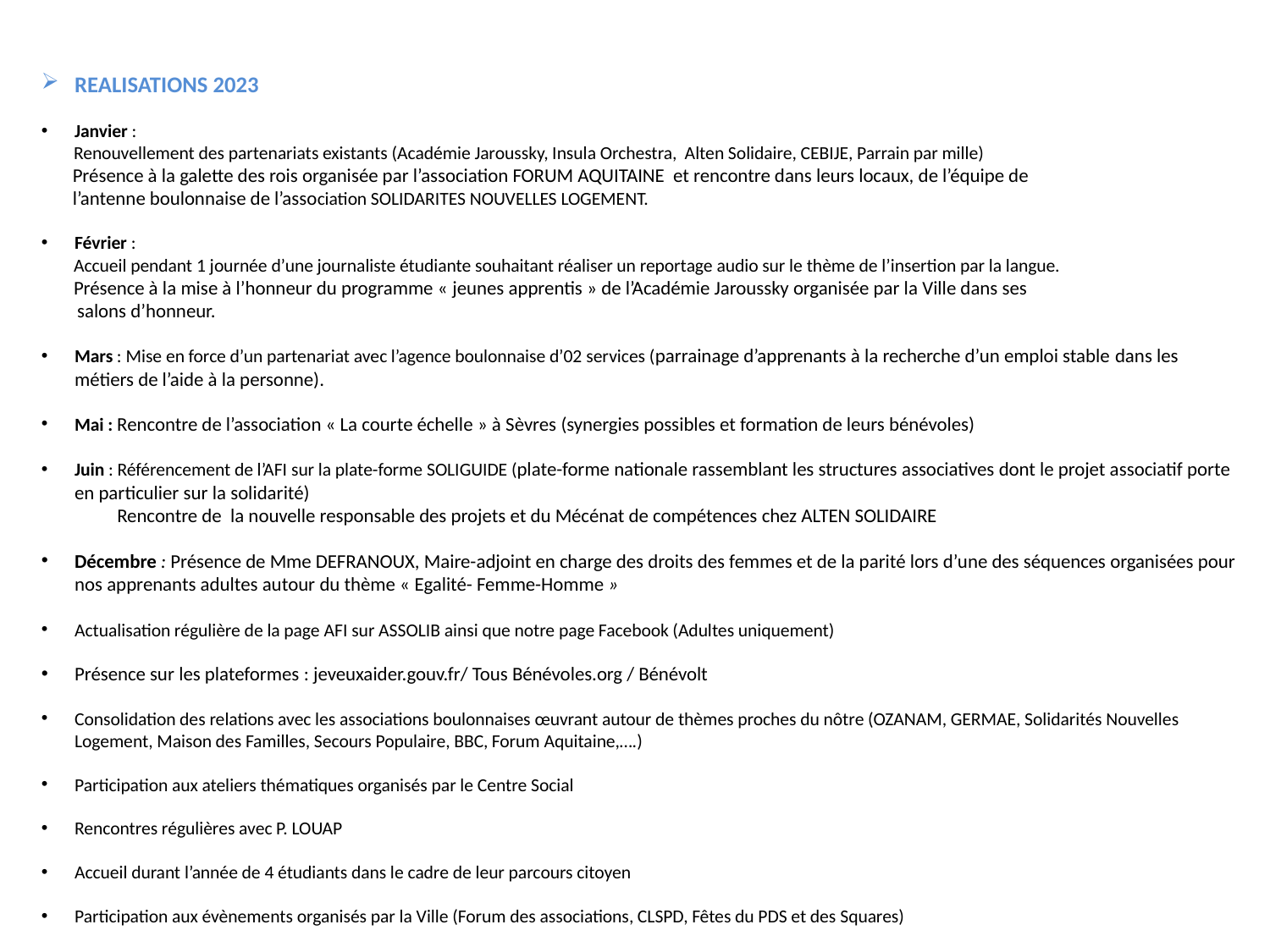

REALISATIONS 2023

Janvier :
        Renouvellement des partenariats existants (Académie Jaroussky, Insula Orchestra,  Alten Solidaire, CEBIJE, Parrain par mille)
       Présence à la galette des rois organisée par l’association FORUM AQUITAINE  et rencontre dans leurs locaux, de l’équipe de
       l’antenne boulonnaise de l’association SOLIDARITES NOUVELLES LOGEMENT.

Février :
        Accueil pendant 1 journée d’une journaliste étudiante souhaitant réaliser un reportage audio sur le thème de l’insertion par la langue.
        Présence à la mise à l’honneur du programme « jeunes apprentis » de l’Académie Jaroussky organisée par la Ville dans ses
        salons d’honneur.

Mars : Mise en force d’un partenariat avec l’agence boulonnaise d’02 services (parrainage d’apprenants à la recherche d’un emploi stable dans les métiers de l’aide à la personne).

Mai : Rencontre de l’association « La courte échelle » à Sèvres (synergies possibles et formation de leurs bénévoles)

Juin : Référencement de l’AFI sur la plate-forme SOLIGUIDE (plate-forme nationale rassemblant les structures associatives dont le projet associatif porte en particulier sur la solidarité)
                 Rencontre de  la nouvelle responsable des projets et du Mécénat de compétences chez ALTEN SOLIDAIRE

Décembre : Présence de Mme DEFRANOUX, Maire-adjoint en charge des droits des femmes et de la parité lors d’une des séquences organisées pour nos apprenants adultes autour du thème « Egalité- Femme-Homme »

Actualisation régulière de la page AFI sur ASSOLIB ainsi que notre page Facebook (Adultes uniquement)

Présence sur les plateformes : jeveuxaider.gouv.fr/ Tous Bénévoles.org / Bénévolt

Consolidation des relations avec les associations boulonnaises œuvrant autour de thèmes proches du nôtre (OZANAM, GERMAE, Solidarités Nouvelles Logement, Maison des Familles, Secours Populaire, BBC, Forum Aquitaine,….)

Participation aux ateliers thématiques organisés par le Centre Social

Rencontres régulières avec P. LOUAP

Accueil durant l’année de 4 étudiants dans le cadre de leur parcours citoyen

Participation aux évènements organisés par la Ville (Forum des associations, CLSPD, Fêtes du PDS et des Squares)